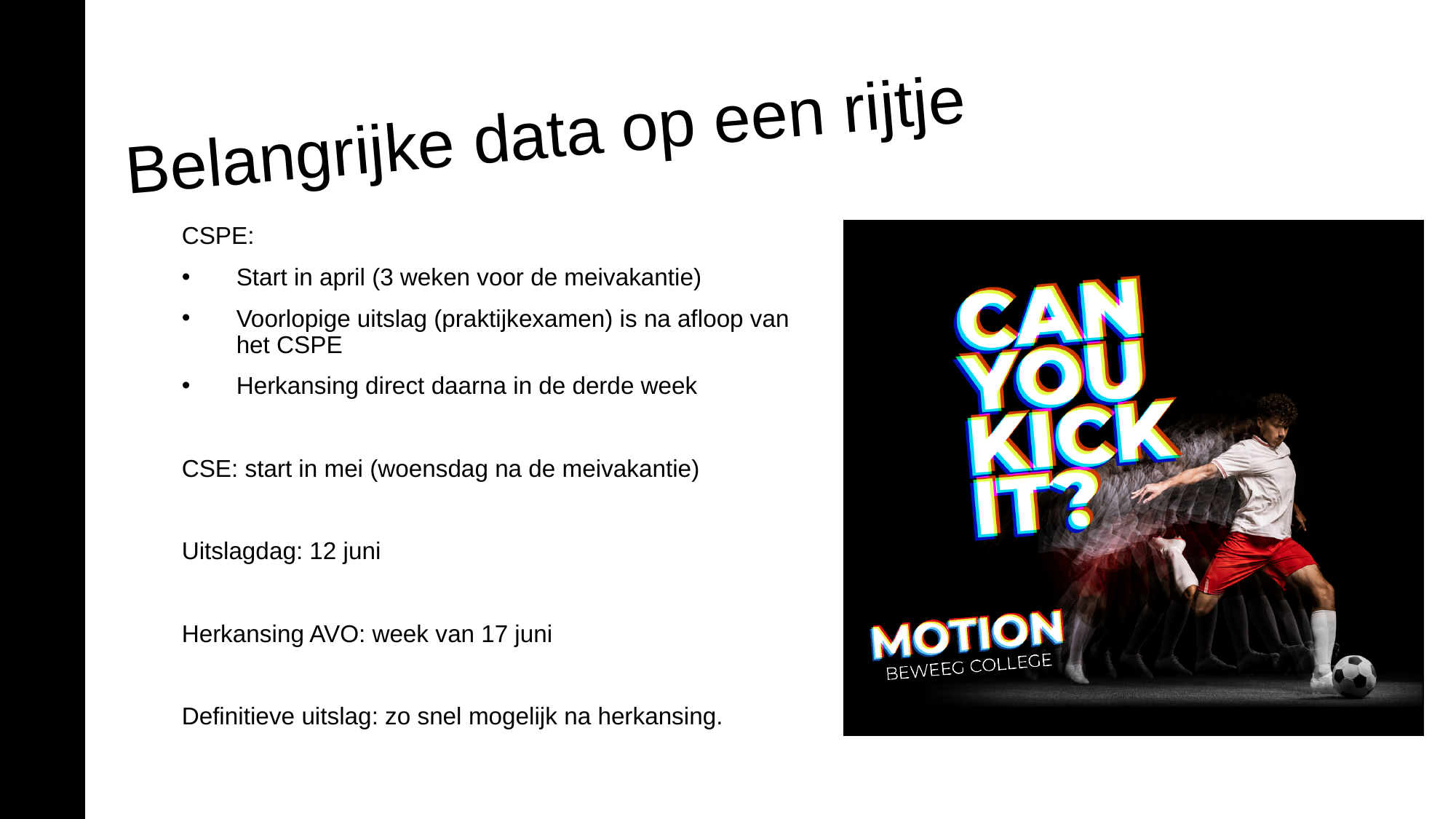

# Belangrijke data op een rijtje
CSPE:
Start in april (3 weken voor de meivakantie)
Voorlopige uitslag (praktijkexamen) is na afloop van het CSPE
Herkansing direct daarna in de derde week

CSE: start in mei (woensdag na de meivakantie)

Uitslagdag: 12 juni

Herkansing AVO: week van 17 juni

Definitieve uitslag: zo snel mogelijk na herkansing.